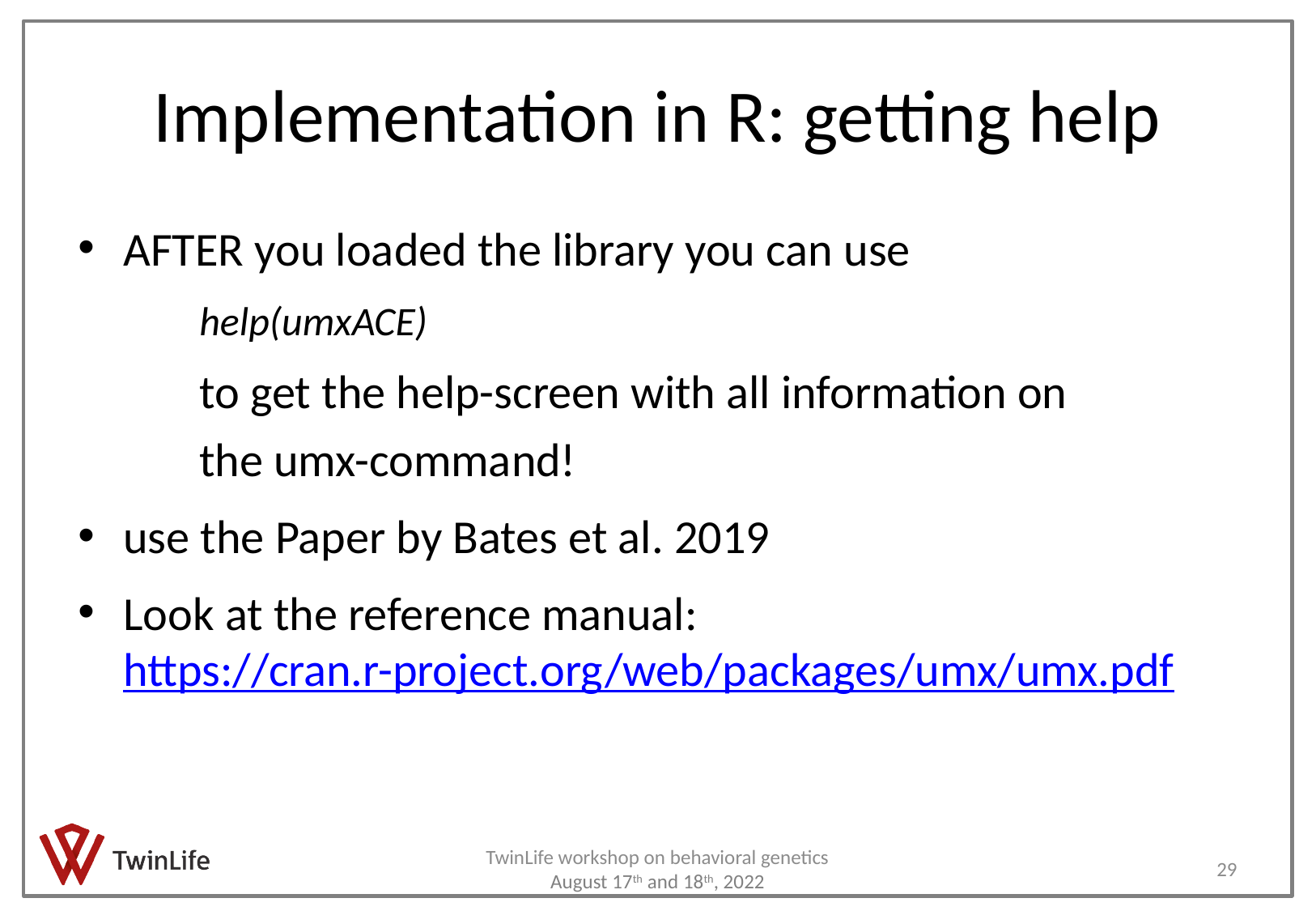

# Implementation in R: getting help
AFTER you loaded the library you can use
	help(umxACE)
	to get the help-screen with all information on
 	the umx-command!
use the Paper by Bates et al. 2019
Look at the reference manual:
https://cran.r-project.org/web/packages/umx/umx.pdf
29
TwinLife workshop on behavioral genetics August 17th and 18th, 2022